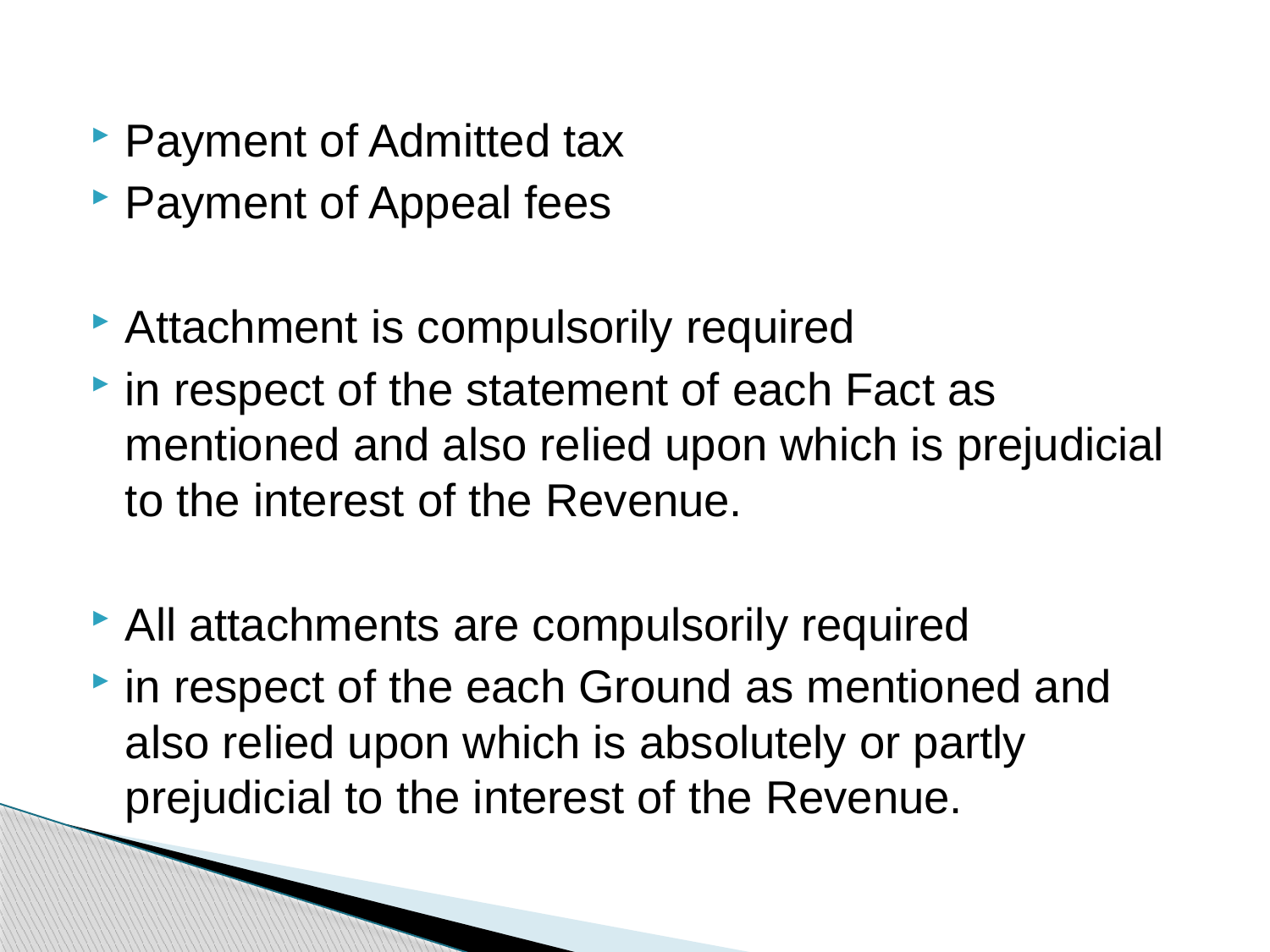

Payment of Admitted tax
Payment of Appeal fees

Attachment is compulsorily required
in respect of the statement of each Fact as mentioned and also relied upon which is prejudicial to the interest of the Revenue.

All attachments are compulsorily required
in respect of the each Ground as mentioned and also relied upon which is absolutely or partly prejudicial to the interest of the Revenue.